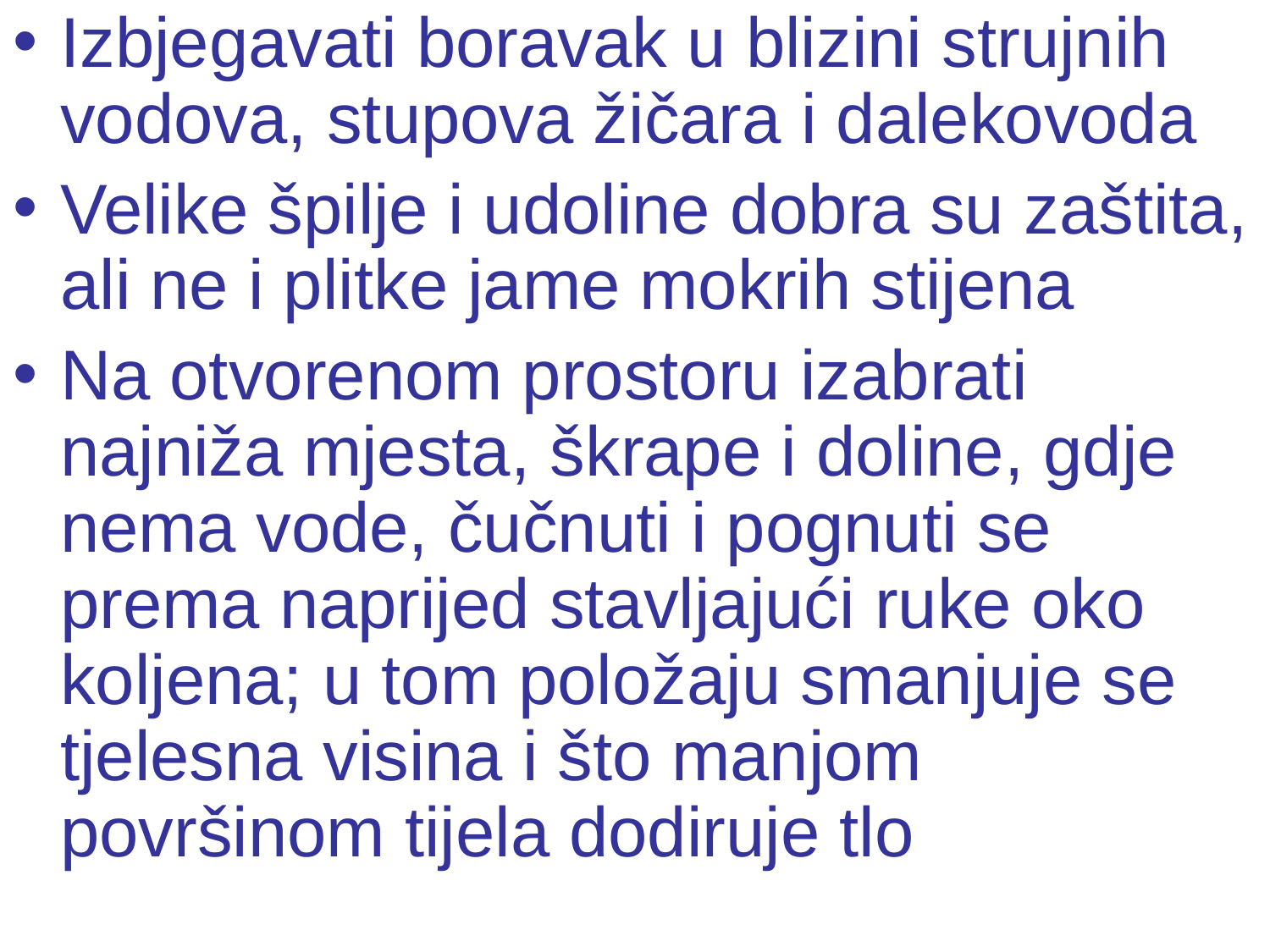

Izbjegavati boravak u blizini strujnih vodova, stupova žičara i dalekovoda
Velike špilje i udoline dobra su zaštita, ali ne i plitke jame mokrih stijena
Na otvorenom prostoru izabrati najniža mjesta, škrape i doline, gdje nema vode, čučnuti i pognuti se prema naprijed stavljajući ruke oko koljena; u tom položaju smanjuje se tjelesna visina i što manjom površinom tijela dodiruje tlo

#